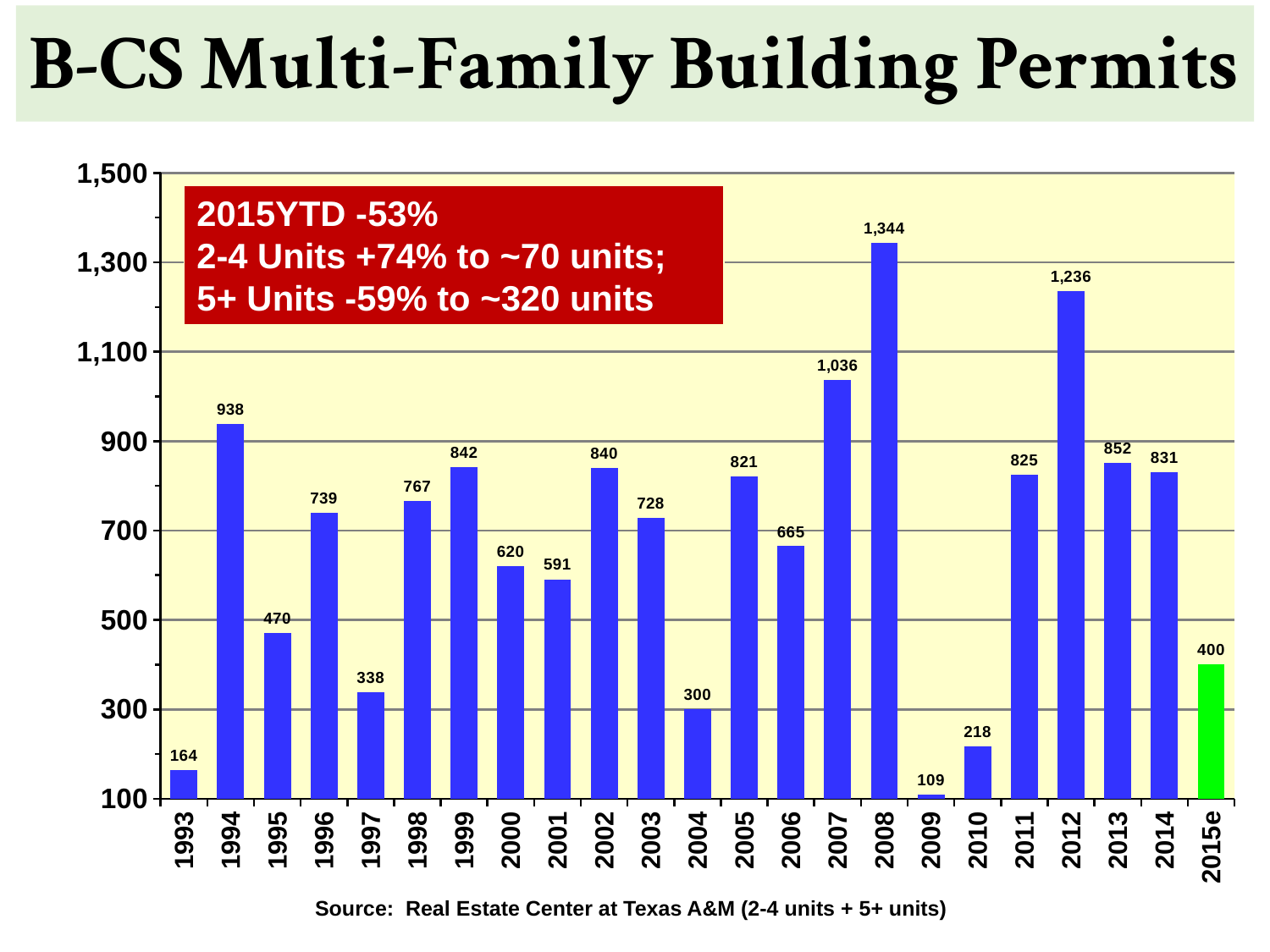

# B-CS Multi-Family Building Permits

### Chart

| Category |   |
|---|---|
| 1993 | 164.0 |
| 1994 | 938.0 |
| 1995 | 470.0 |
| 1996 | 739.0 |
| 1997 | 338.0 |
| 1998 | 767.0 |
| 1999 | 842.0 |
| 2000 | 620.0 |
| 2001 | 591.0 |
| 2002 | 840.0 |
| 2003 | 728.0 |
| 2004 | 300.0 |
| 2005 | 821.0 |
| 2006 | 665.0 |
| 2007 | 1036.0 |
| 2008 | 1344.0 |
| 2009 | 109.0 |
| 2010 | 218.0 |
| 2011 | 825.0 |
| 2012 | 1236.0 |
| 2013 | 852.0 |
| 2014 | 831.0 |
| 2015e | 400.0 |
2015YTD -53%
2-4 Units +74% to ~70 units;
5+ Units -59% to ~320 units
Source:  Real Estate Center at Texas A&M (2-4 units + 5+ units)